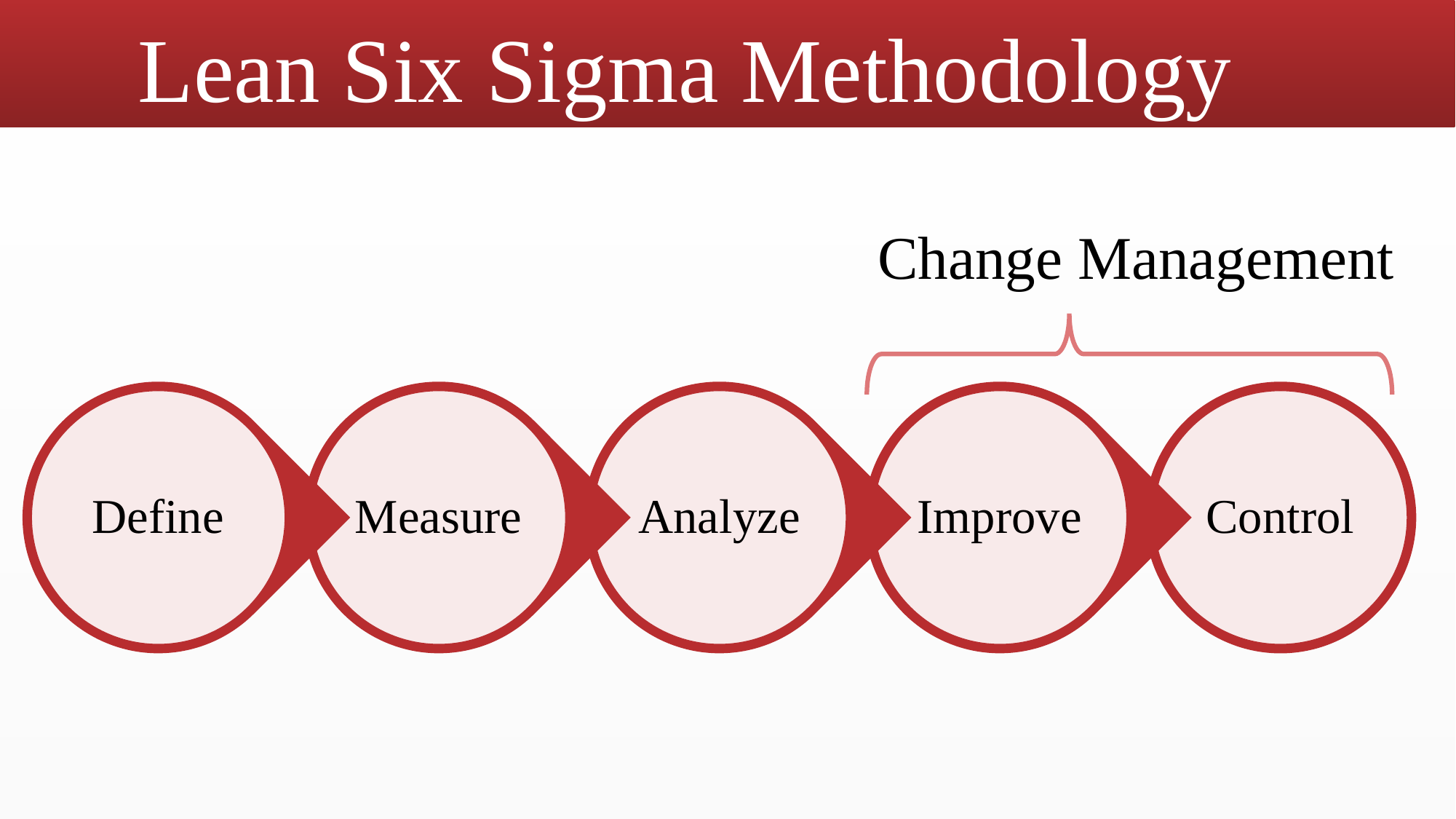

# Lean Six Sigma Methodology

Change Management
Control
Improve
Analyze
Measure
Define